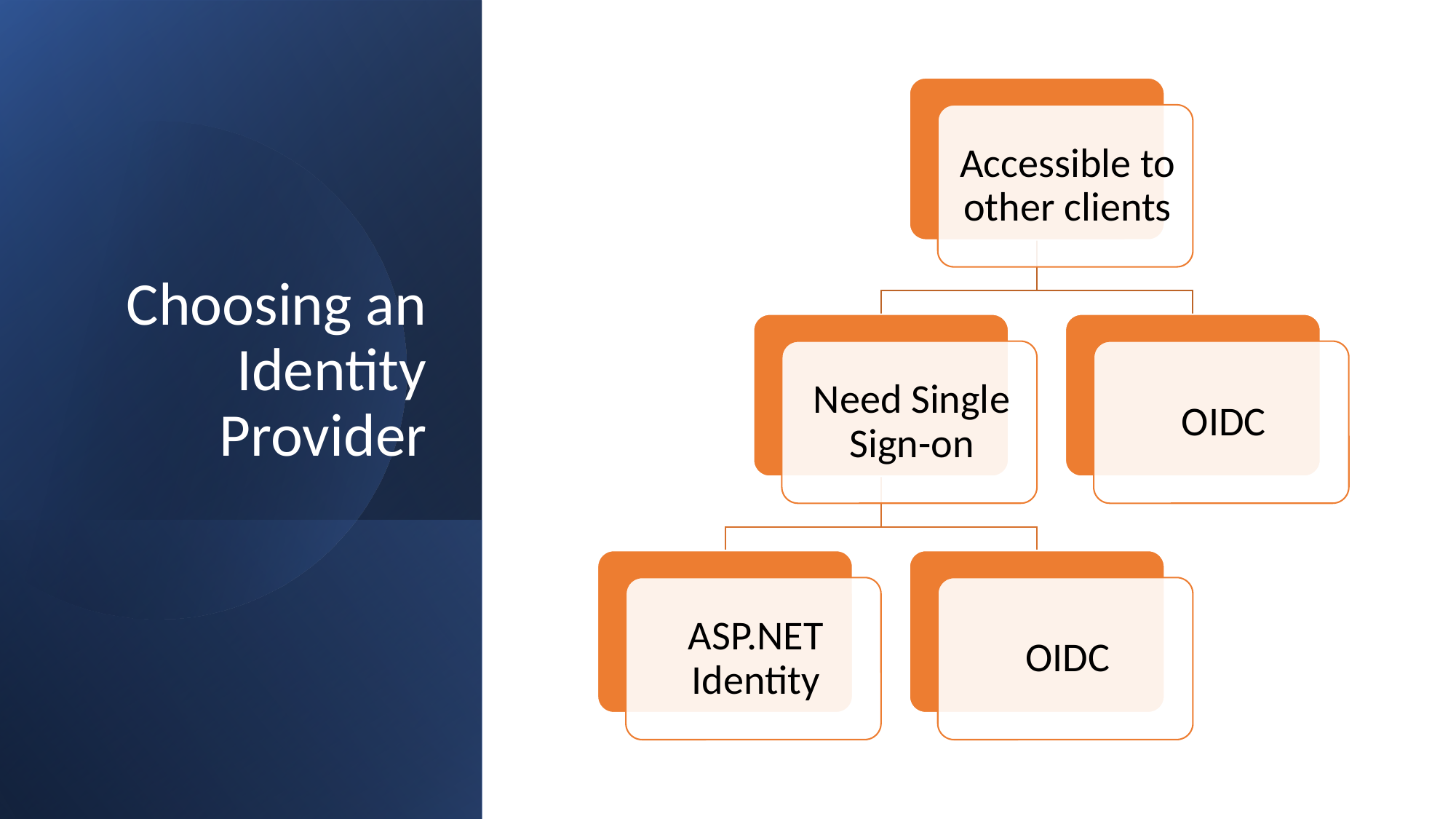

# Choosing an Identity Provider
Accessible to other clients
Need Single Sign-on
ASP.NET Identity
OIDC
OIDC